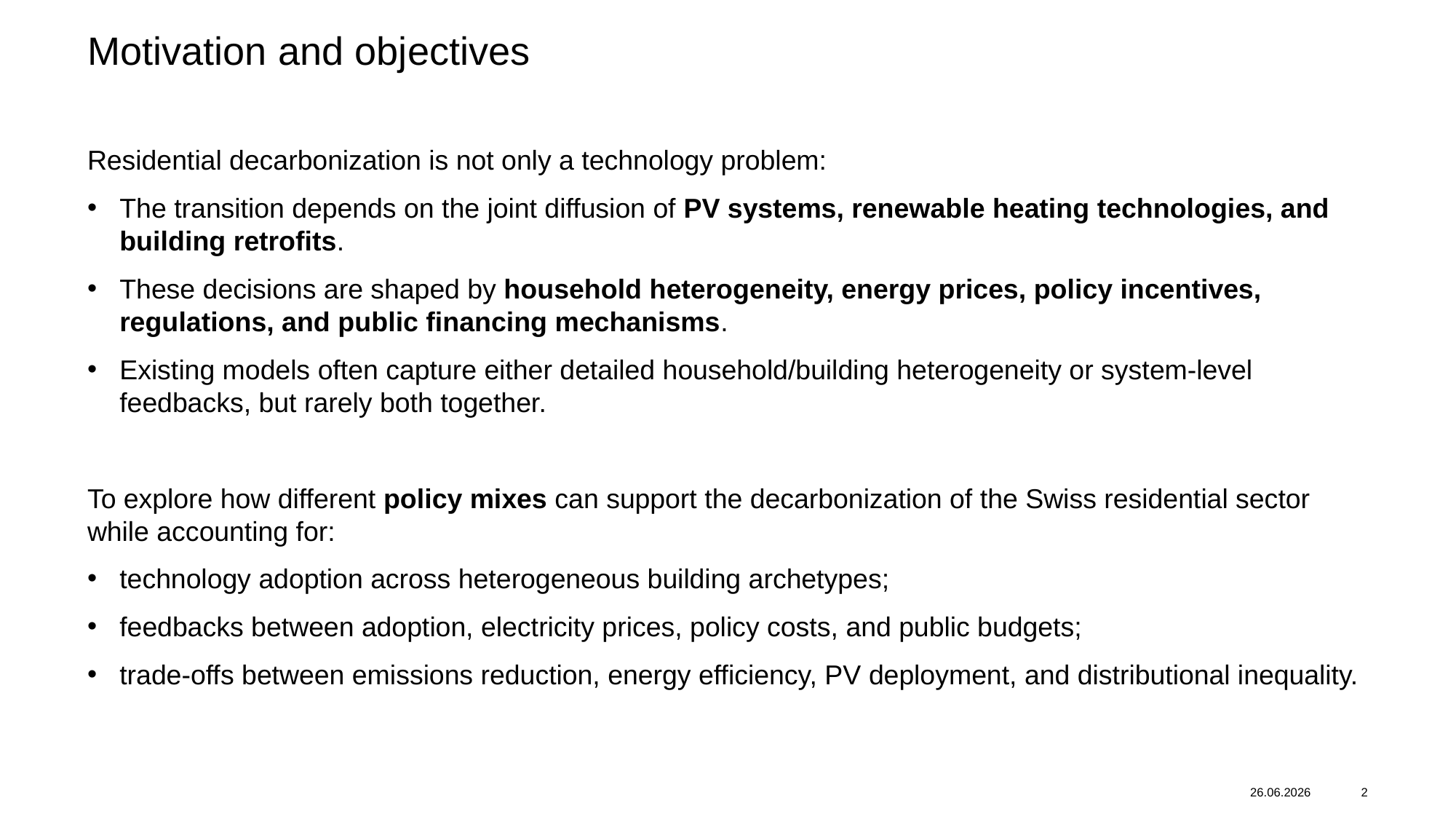

# Motivation and objectives

Residential decarbonization is not only a technology problem:
The transition depends on the joint diffusion of PV systems, renewable heating technologies, and building retrofits.
These decisions are shaped by household heterogeneity, energy prices, policy incentives, regulations, and public financing mechanisms.
Existing models often capture either detailed household/building heterogeneity or system-level feedbacks, but rarely both together.

To explore how different policy mixes can support the decarbonization of the Swiss residential sector while accounting for:
technology adoption across heterogeneous building archetypes;
feedbacks between adoption, electricity prices, policy costs, and public budgets;
trade-offs between emissions reduction, energy efficiency, PV deployment, and distributional inequality.

26.06.2026
2